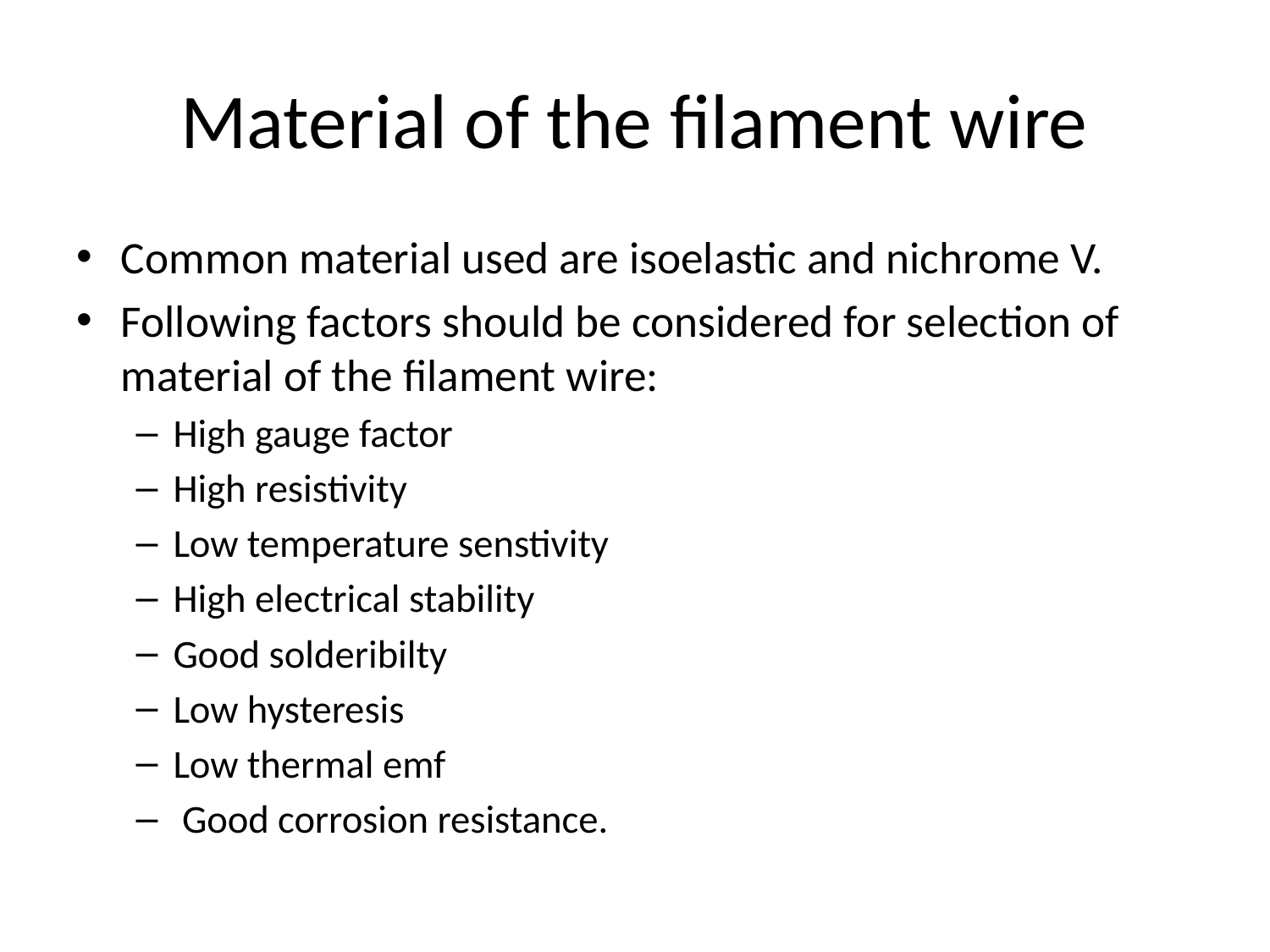

# Material of the filament wire
Common material used are isoelastic and nichrome V.
Following factors should be considered for selection of material of the filament wire:
High gauge factor
High resistivity
Low temperature senstivity
High electrical stability
Good solderibilty
Low hysteresis
Low thermal emf
 Good corrosion resistance.